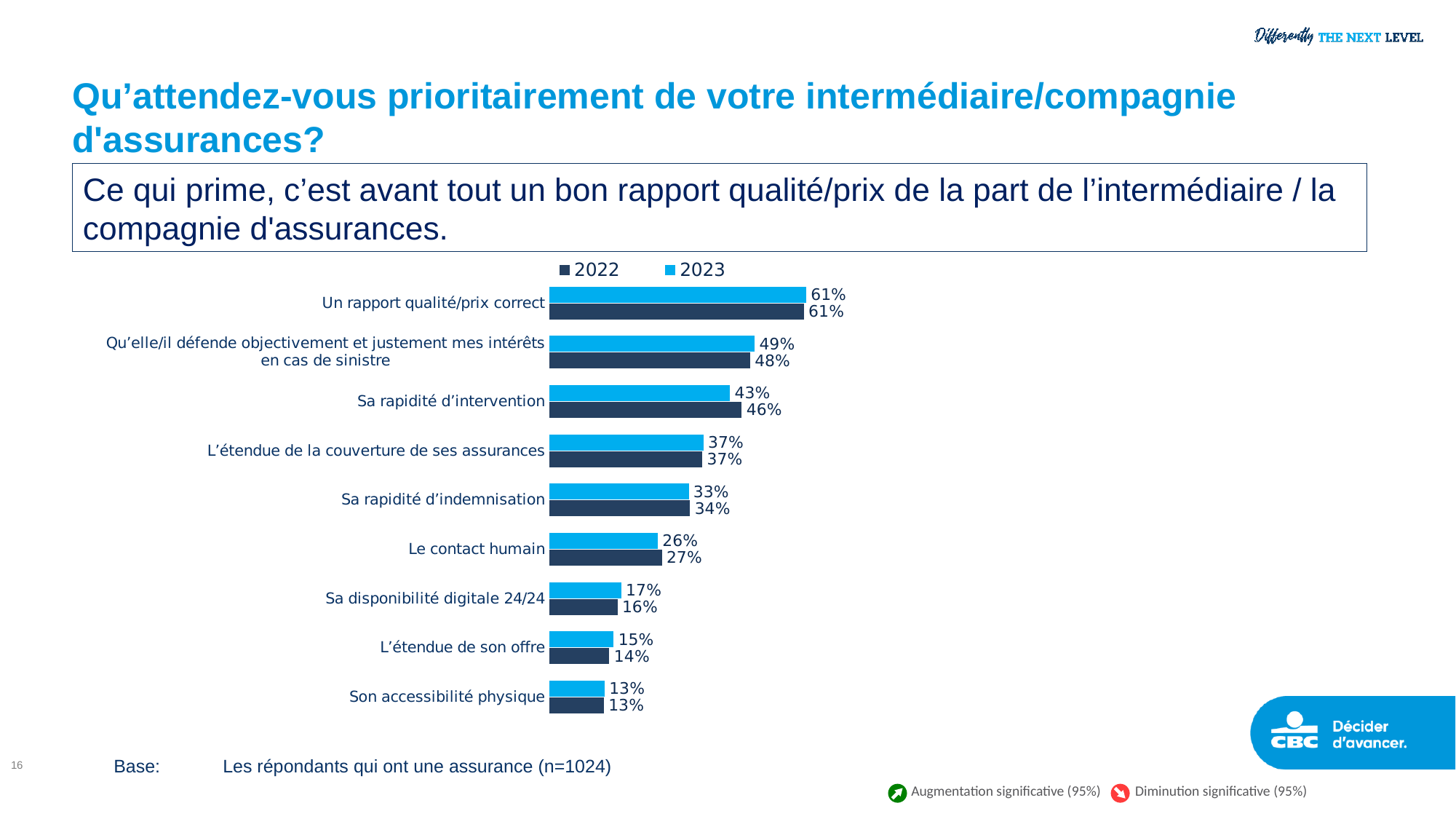

# Qu’attendez-vous prioritairement de votre intermédiaire/compagnie d'assurances?
Ce qui prime, c’est avant tout un bon rapport qualité/prix de la part de l’intermédiaire / la compagnie d'assurances.

### Chart

| Category | 2023 | 2022 |
|---|---|---|
| Un rapport qualité/prix correct | 61.39 | 60.83 |
| Qu’elle/il défende objectivement et justement mes intérêts en cas de sinistre | 49.09 | 48.0 |
| Sa rapidité d’intervention | 43.2 | 46.02 |
| L’étendue de la couverture de ses assurances | 36.88 | 36.62 |
| Sa rapidité d’indemnisation | 33.37 | 33.7 |
| Le contact humain | 25.98 | 26.95 |
| Sa disponibilité digitale 24/24 | 17.27 | 16.37 |
| L’étendue de son offre | 15.47 | 14.45 |
| Son accessibilité physique | 13.3 | 13.12 |
16
Base:	Les répondants qui ont une assurance (n=1024)
Augmentation significative (95%)
Diminution significative (95%)